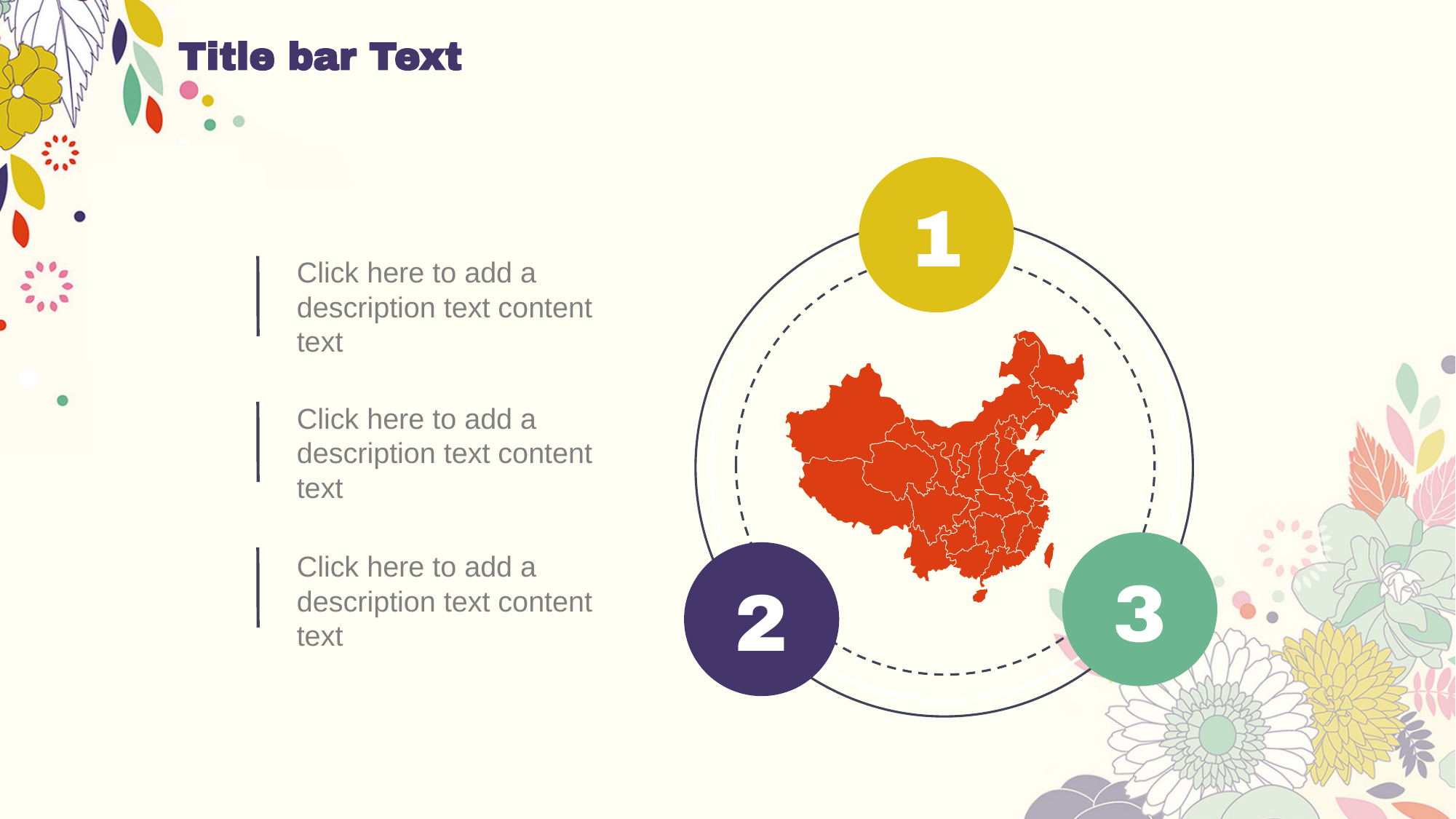

# Title bar Text
1

Click here to add a description text content text

Click here to add a description text content text

3
2
Click here to add a description text content text